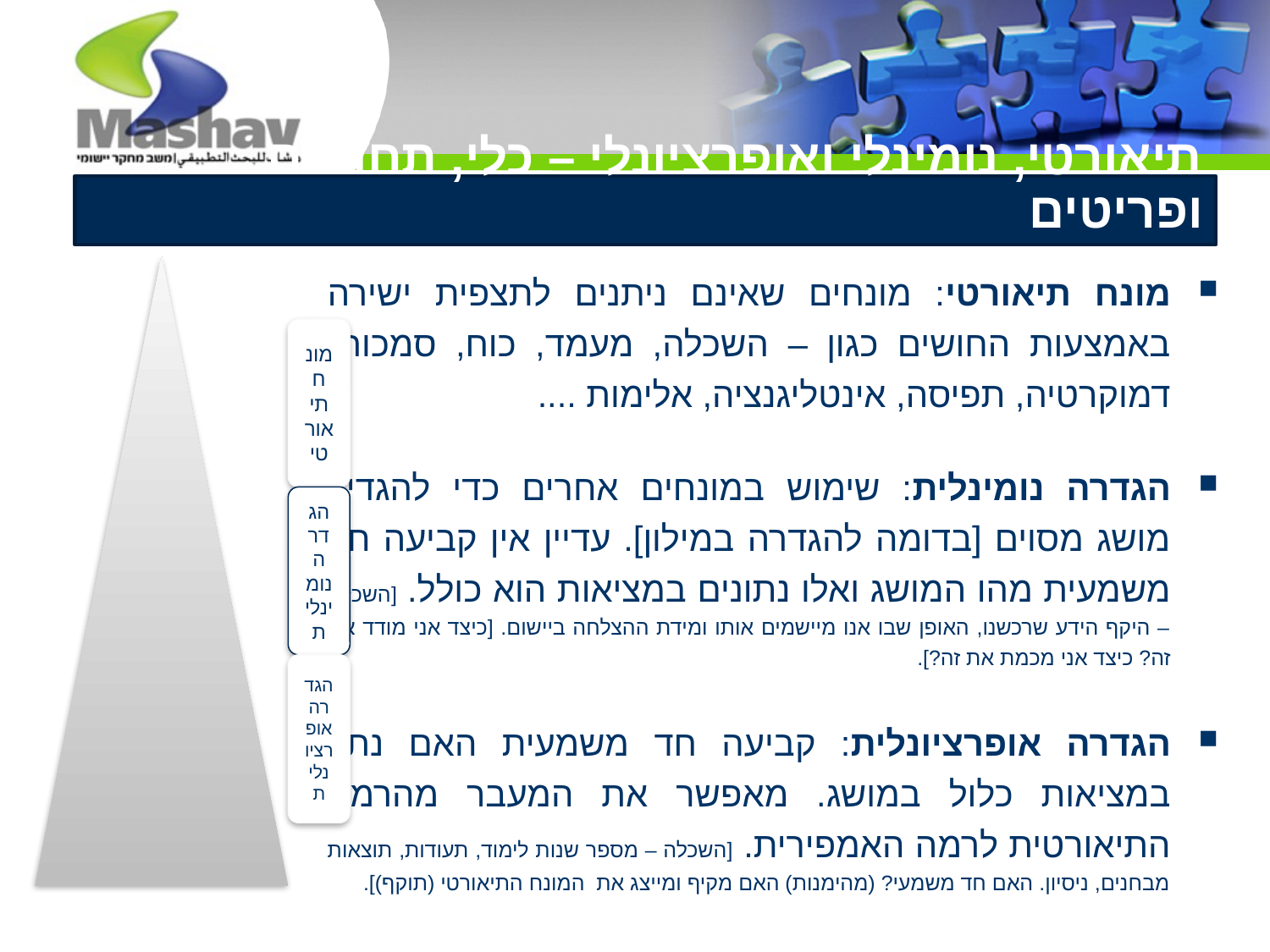

# תיאורטי, נומינלי ואופרציונלי – כלי, תחומים ופריטים
מונח תיאורטי: מונחים שאינם ניתנים לתצפית ישירה באמצעות החושים כגון – השכלה, מעמד, כוח, סמכות, דמוקרטיה, תפיסה, אינטליגנציה, אלימות ....
הגדרה נומינלית: שימוש במונחים אחרים כדי להגדיר מושג מסוים [בדומה להגדרה במילון]. עדיין אין קביעה חד משמעית מהו המושג ואלו נתונים במציאות הוא כולל. [השכלה – היקף הידע שרכשנו, האופן שבו אנו מיישמים אותו ומידת ההצלחה ביישום. [כיצד אני מודד את זה? כיצד אני מכמת את זה?].
הגדרה אופרציונלית: קביעה חד משמעית האם נתון במציאות כלול במושג. מאפשר את המעבר מהרמה התיאורטית לרמה האמפירית. [השכלה – מספר שנות לימוד, תעודות, תוצאות מבחנים, ניסיון. האם חד משמעי? (מהימנות) האם מקיף ומייצג את  המונח התיאורטי (תוקף)].
מונח תיאורטי
הגדרה נומינלית
הגדרה אופרציונלית